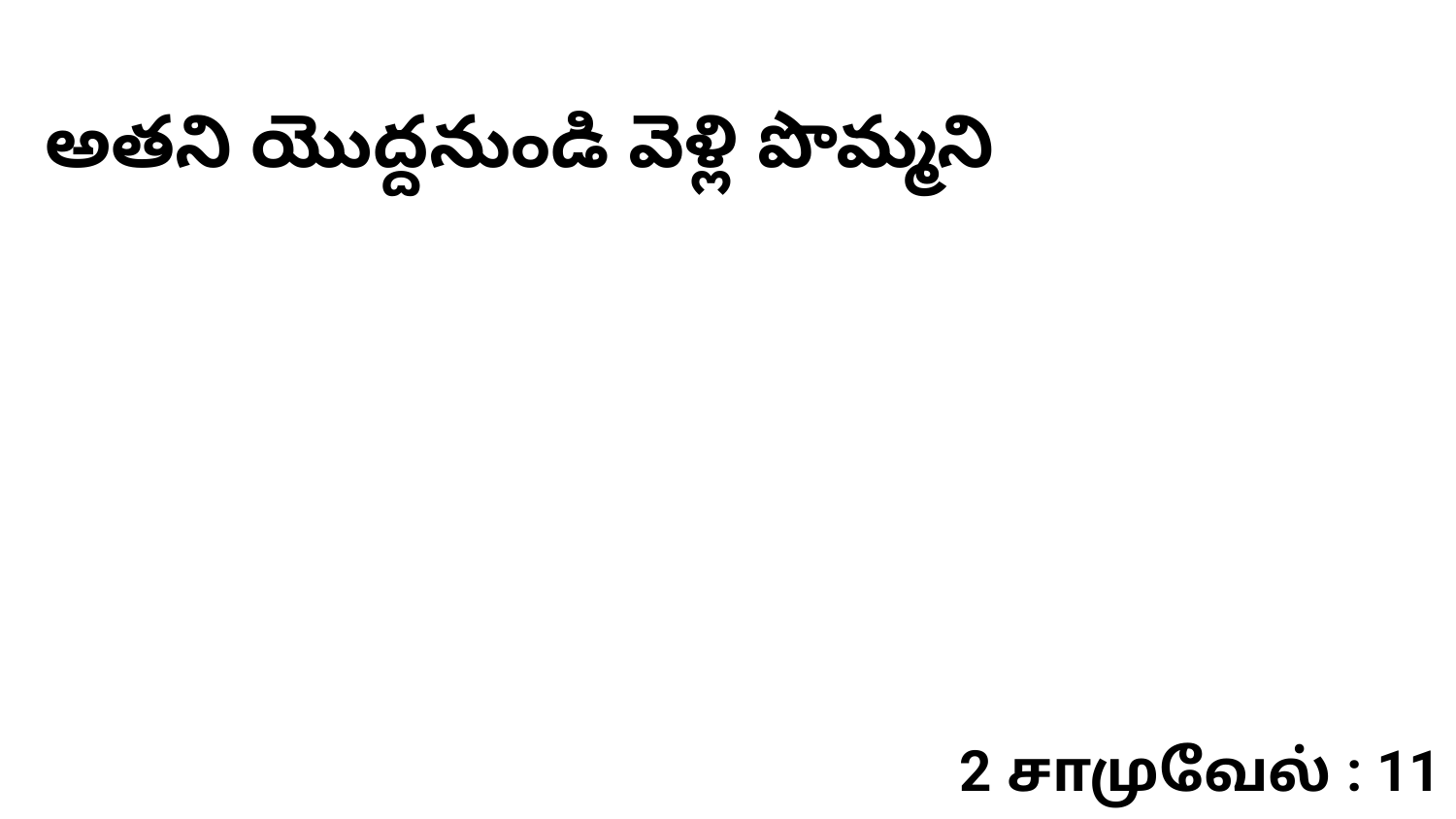

అతని యొద్దనుండి వెళ్లి పొమ్మని
2 சாமுவேல் : 11